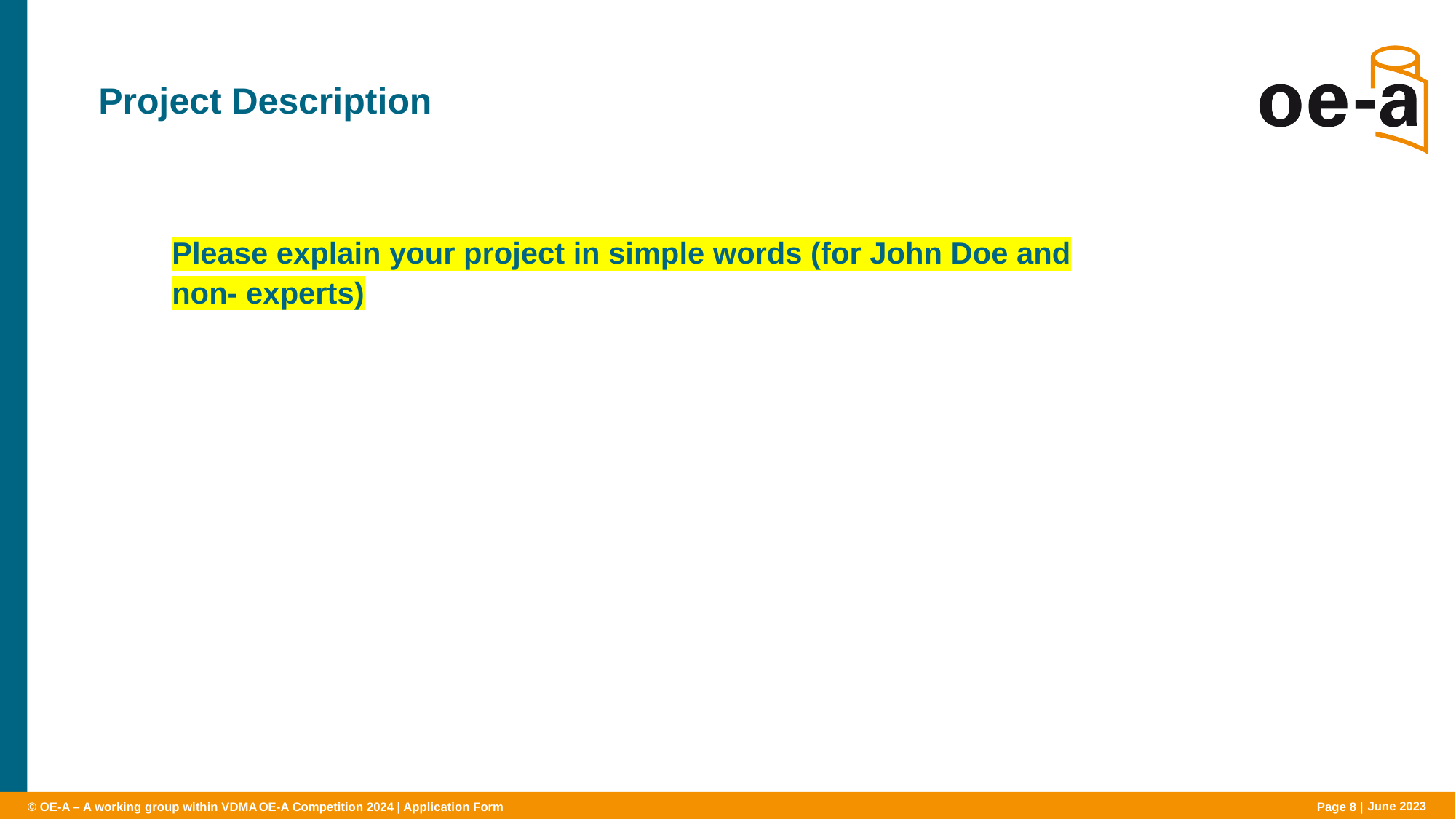

# Project Description
Please explain your project in simple words (for John Doe and non- experts)

OE-A Competition 2024 | Application Form
Page 8 |
June 2023